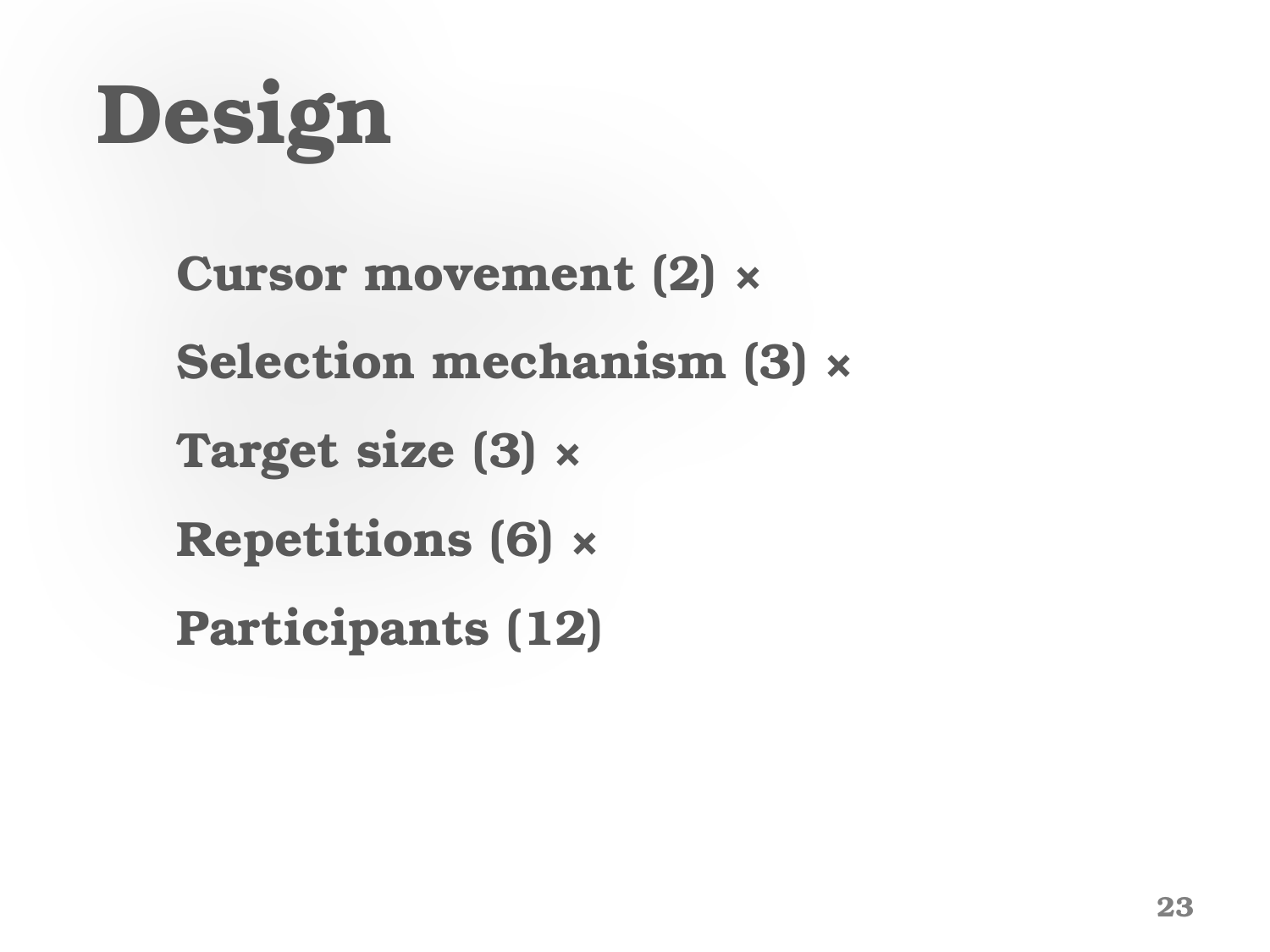

Design

	Cursor movement (2) ×
	Selection mechanism (3) ×
	Target size (3) ×
	Repetitions (6) ×
	Participants (12)
23